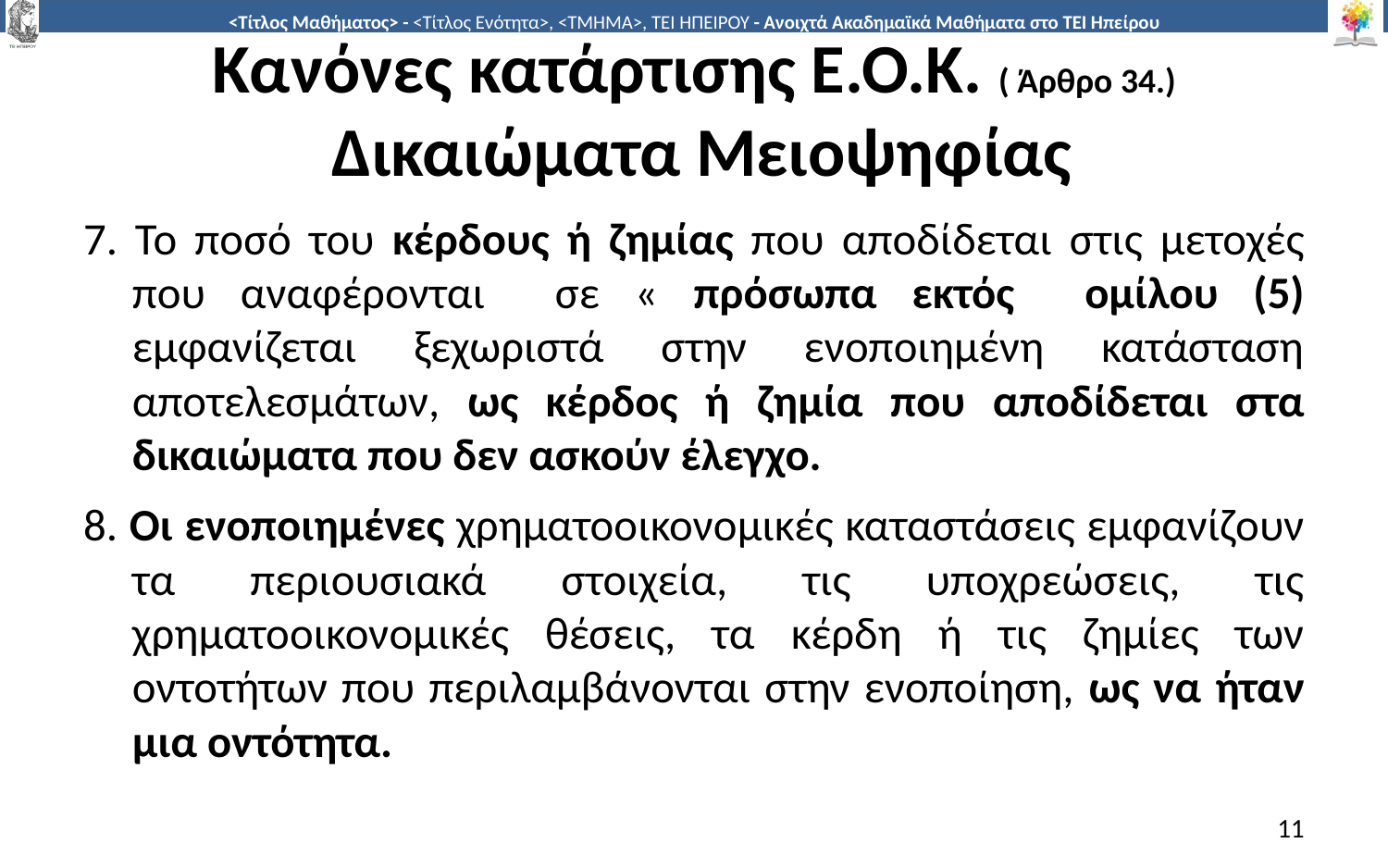

# Κανόνες κατάρτισης Ε.Ο.Κ. ( Άρθρο 34.) Δικαιώματα Μειοψηφίας
7. Το ποσό του κέρδους ή ζημίας που αποδίδεται στις μετοχές που αναφέρονται  σε « πρόσωπα εκτός  ομίλου (5) εμφανίζεται ξεχωριστά στην ενοποιημένη κατάσταση αποτελεσμάτων, ως κέρδος ή ζημία που αποδίδεται στα δικαιώματα που δεν ασκούν έλεγχο.
8. Οι ενοποιημένες χρηματοοικονομικές καταστάσεις εμφανίζουν τα περιουσιακά στοιχεία, τις υποχρεώσεις, τις χρηματοοικονομικές θέσεις, τα κέρδη ή τις ζημίες των οντοτήτων που περιλαμβάνονται στην ενοποίηση, ως να ήταν μια οντότητα.
11